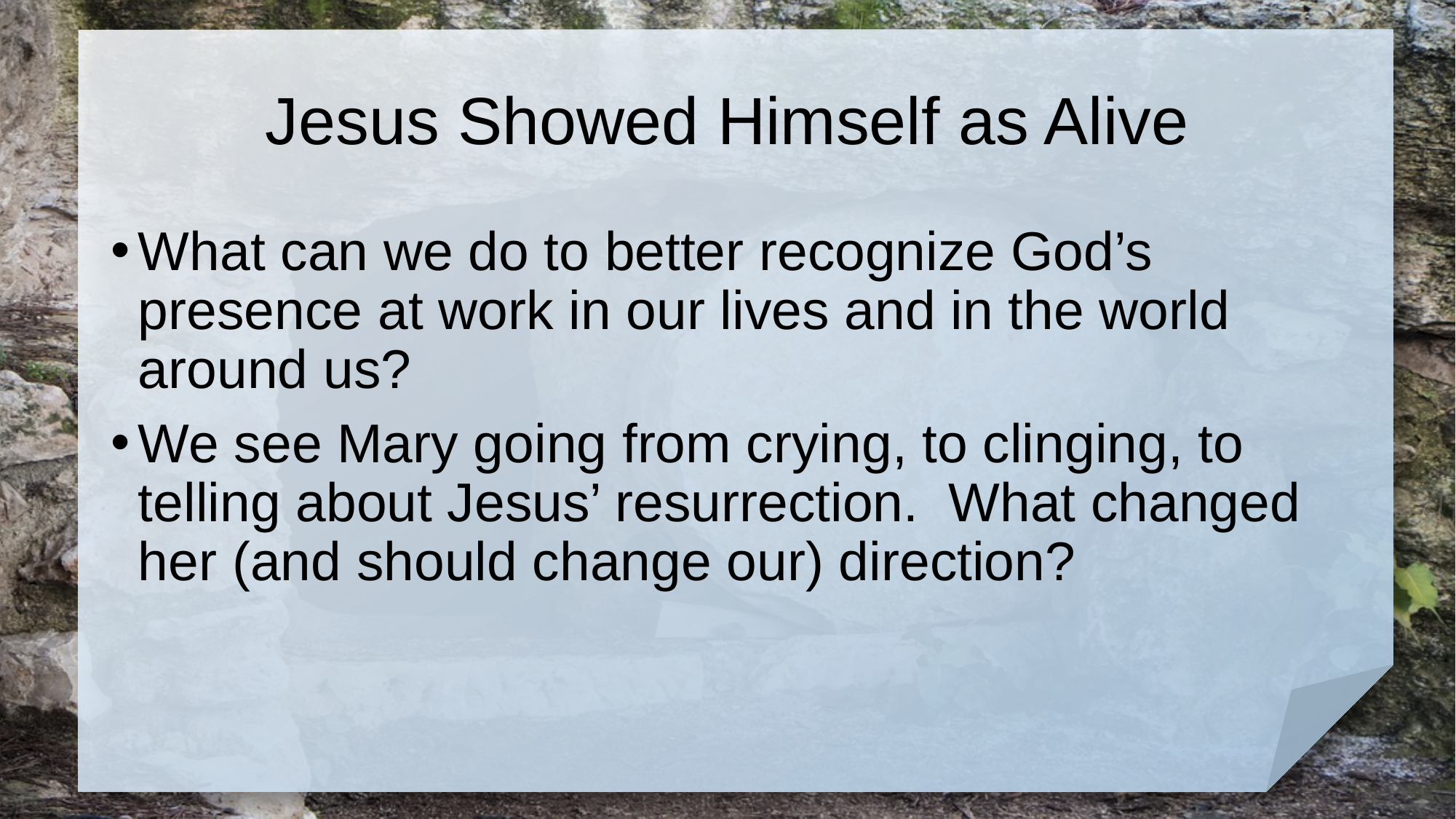

# Jesus Showed Himself as Alive
What can we do to better recognize God’s presence at work in our lives and in the world around us?
We see Mary going from crying, to clinging, to telling about Jesus’ resurrection.  What changed her (and should change our) direction?